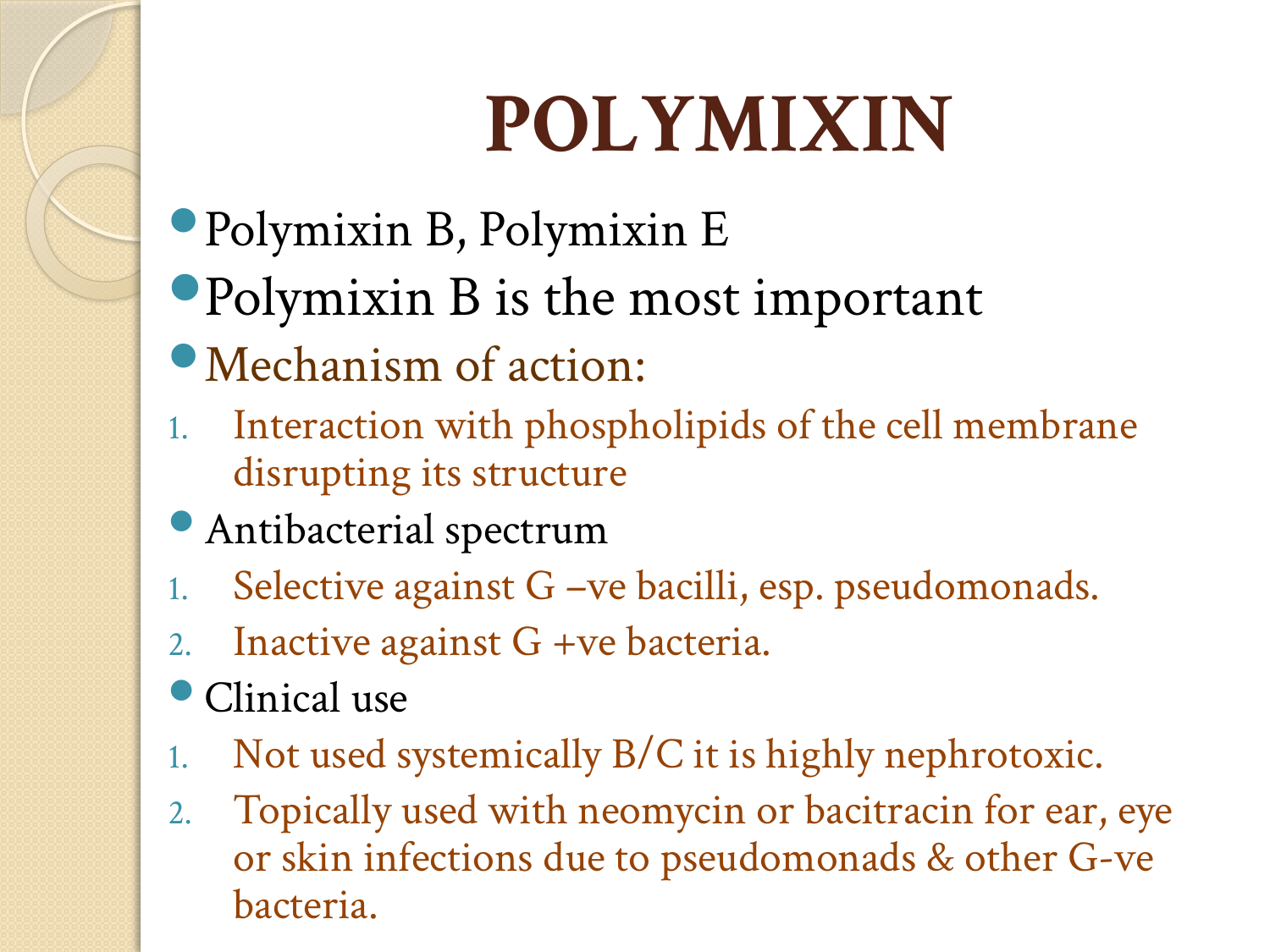

# POLYMIXIN
Polymixin B, Polymixin E
Polymixin B is the most important
Mechanism of action:
Interaction with phospholipids of the cell membrane disrupting its structure
Antibacterial spectrum
Selective against G –ve bacilli, esp. pseudomonads.
Inactive against G +ve bacteria.
Clinical use
Not used systemically B/C it is highly nephrotoxic.
Topically used with neomycin or bacitracin for ear, eye or skin infections due to pseudomonads & other G-ve bacteria.